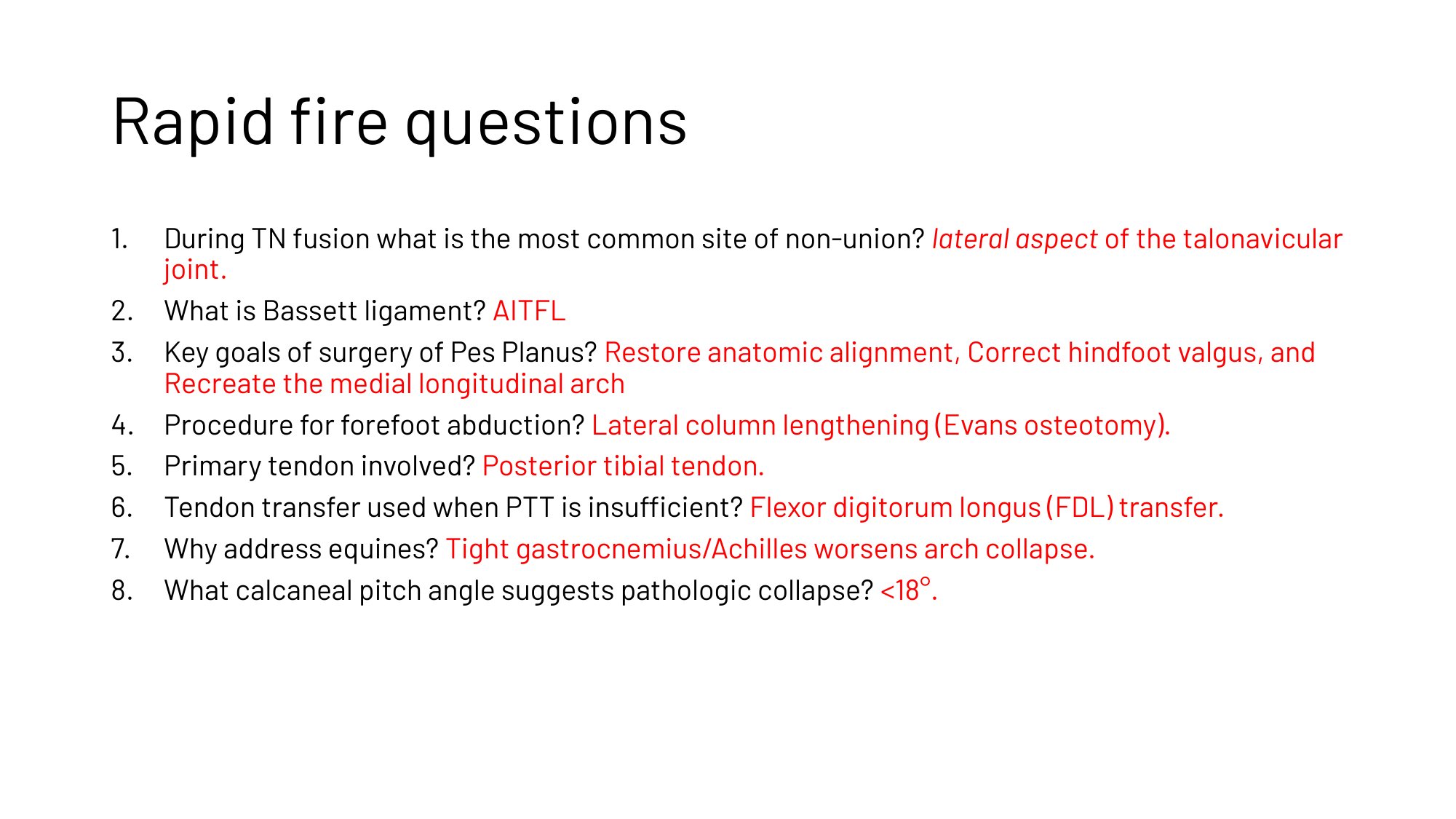

# Rapid fire questions
During TN fusion what is the most common site of non-union? lateral aspect of the talonavicular joint.
What is Bassett ligament? AITFL
Key goals of surgery of Pes Planus? Restore anatomic alignment, Correct hindfoot valgus, and Recreate the medial longitudinal arch
Procedure for forefoot abduction? Lateral column lengthening (Evans osteotomy).
Primary tendon involved? Posterior tibial tendon.
Tendon transfer used when PTT is insufficient? Flexor digitorum longus (FDL) transfer.
Why address equines? Tight gastrocnemius/Achilles worsens arch collapse.
What calcaneal pitch angle suggests pathologic collapse? <18°.